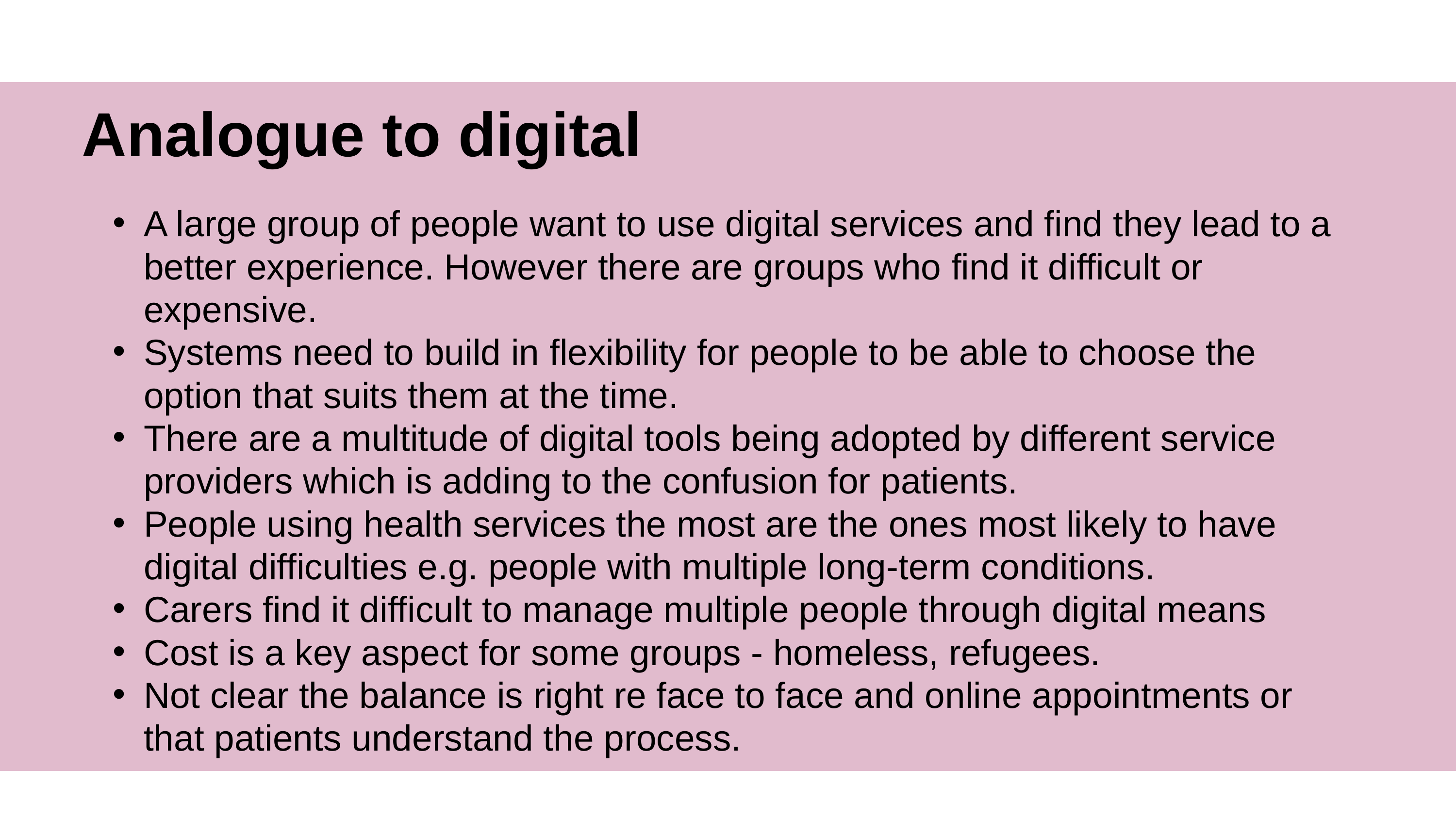

Analogue to digital

A large group of people want to use digital services and find they lead to a better experience. However there are groups who find it difficult or expensive.
Systems need to build in flexibility for people to be able to choose the option that suits them at the time.
There are a multitude of digital tools being adopted by different service providers which is adding to the confusion for patients.
People using health services the most are the ones most likely to have digital difficulties e.g. people with multiple long-term conditions.
Carers find it difficult to manage multiple people through digital means
Cost is a key aspect for some groups - homeless, refugees.
Not clear the balance is right re face to face and online appointments or that patients understand the process.